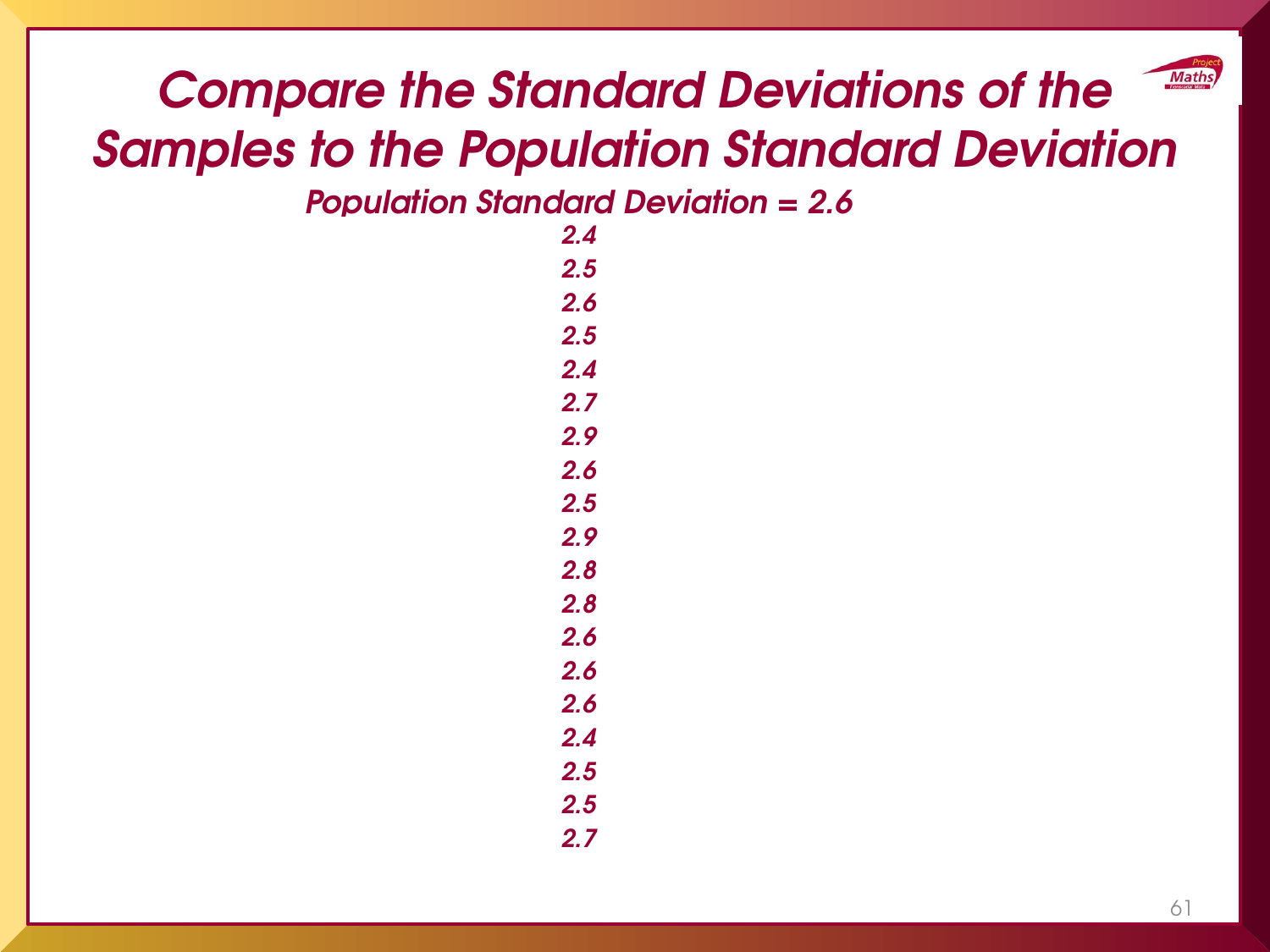

# Compare the Standard Deviations of the Samples to the Population Standard Deviation
| Population Standard Deviation = 2.6 |
| --- |
| 2.4 |
| 2.5 |
| 2.6 |
| 2.5 |
| 2.4 |
| 2.7 |
| 2.9 |
| 2.6 |
| 2.5 |
| 2.9 |
| 2.8 |
| 2.8 |
| 2.6 |
| 2.6 |
| 2.6 |
| 2.4 |
| 2.5 |
| 2.5 |
| 2.7 |
61